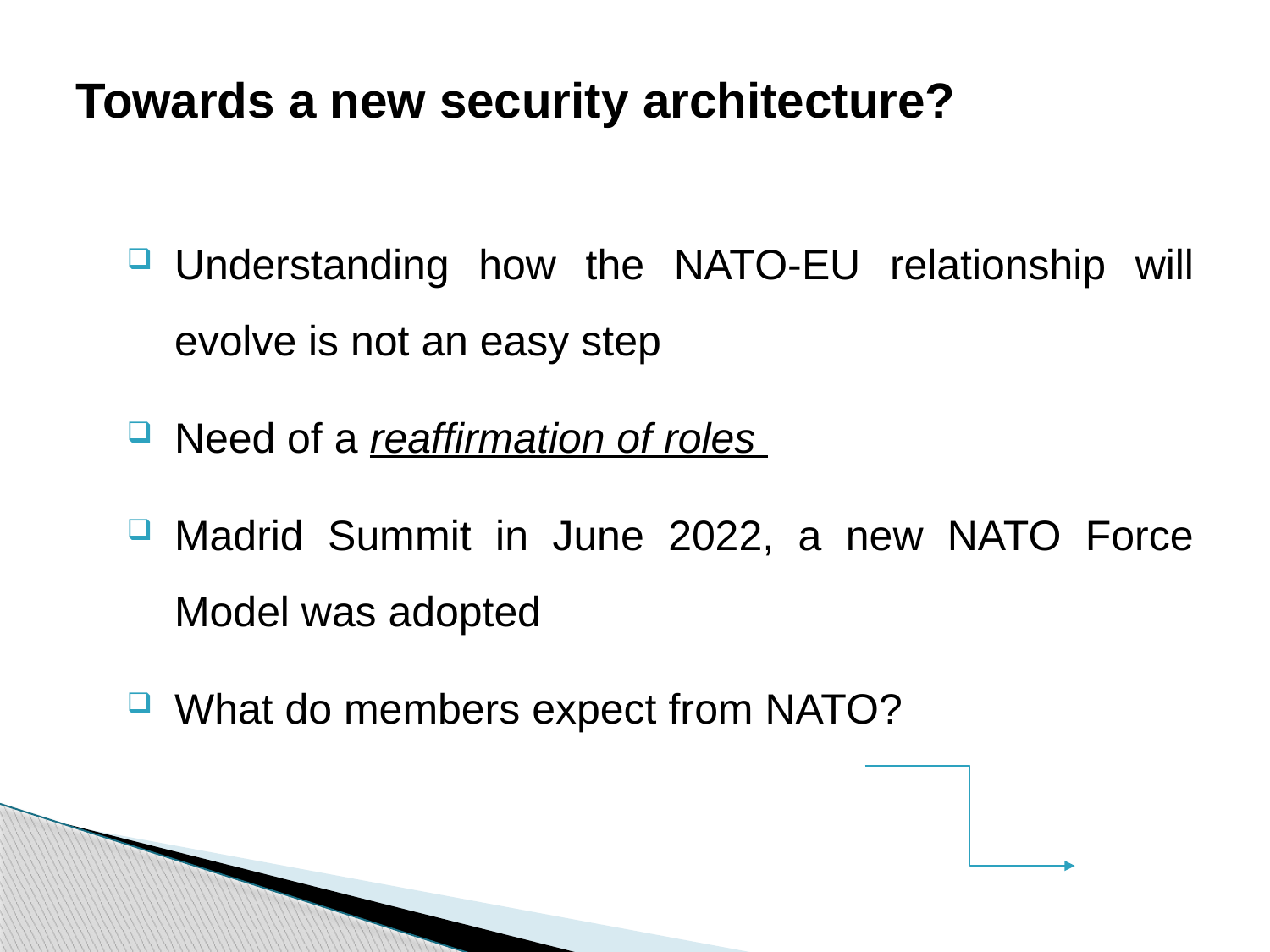

# Towards a new security architecture?
Understanding how the NATO-EU relationship will evolve is not an easy step
Need of a reaffirmation of roles
Madrid Summit in June 2022, a new NATO Force Model was adopted
What do members expect from NATO?